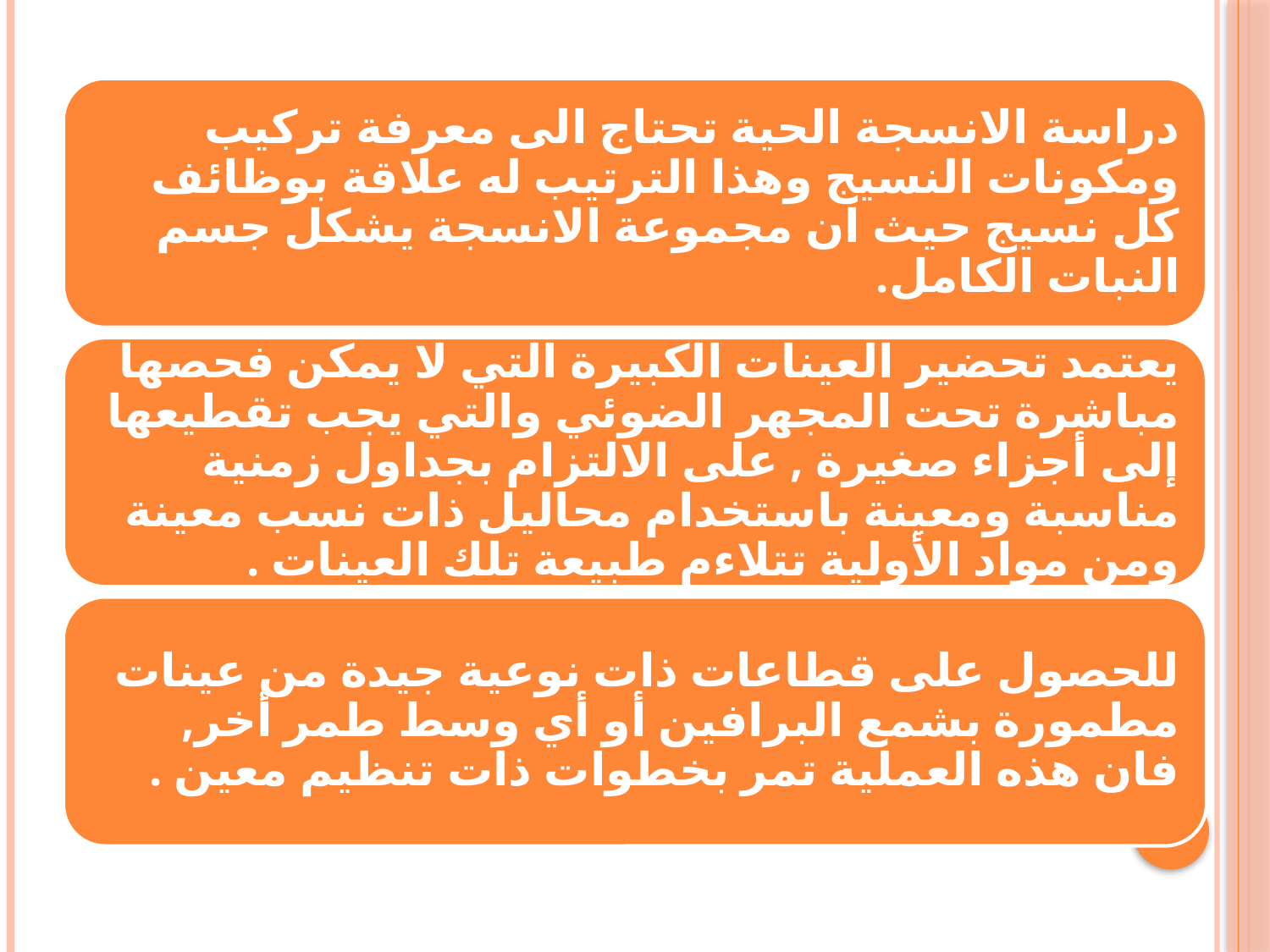

دراسة الانسجة الحية تحتاج الى معرفة تركيب ومكونات النسيج وهذا الترتيب له علاقة بوظائف كل نسيج حيث ان مجموعة الانسجة يشكل جسم النبات الكامل.
يعتمد تحضير العينات الكبيرة التي لا يمكن فحصها مباشرة تحت المجهر الضوئي والتي يجب تقطيعها إلى أجزاء صغيرة , على الالتزام بجداول زمنية مناسبة ومعينة باستخدام محاليل ذات نسب معينة ومن مواد الأولية تتلاءم طبيعة تلك العينات .
للحصول على قطاعات ذات نوعية جيدة من عينات مطمورة بشمع البرافين أو أي وسط طمر أخر,  فان هذه العملية تمر بخطوات ذات تنظيم معين .